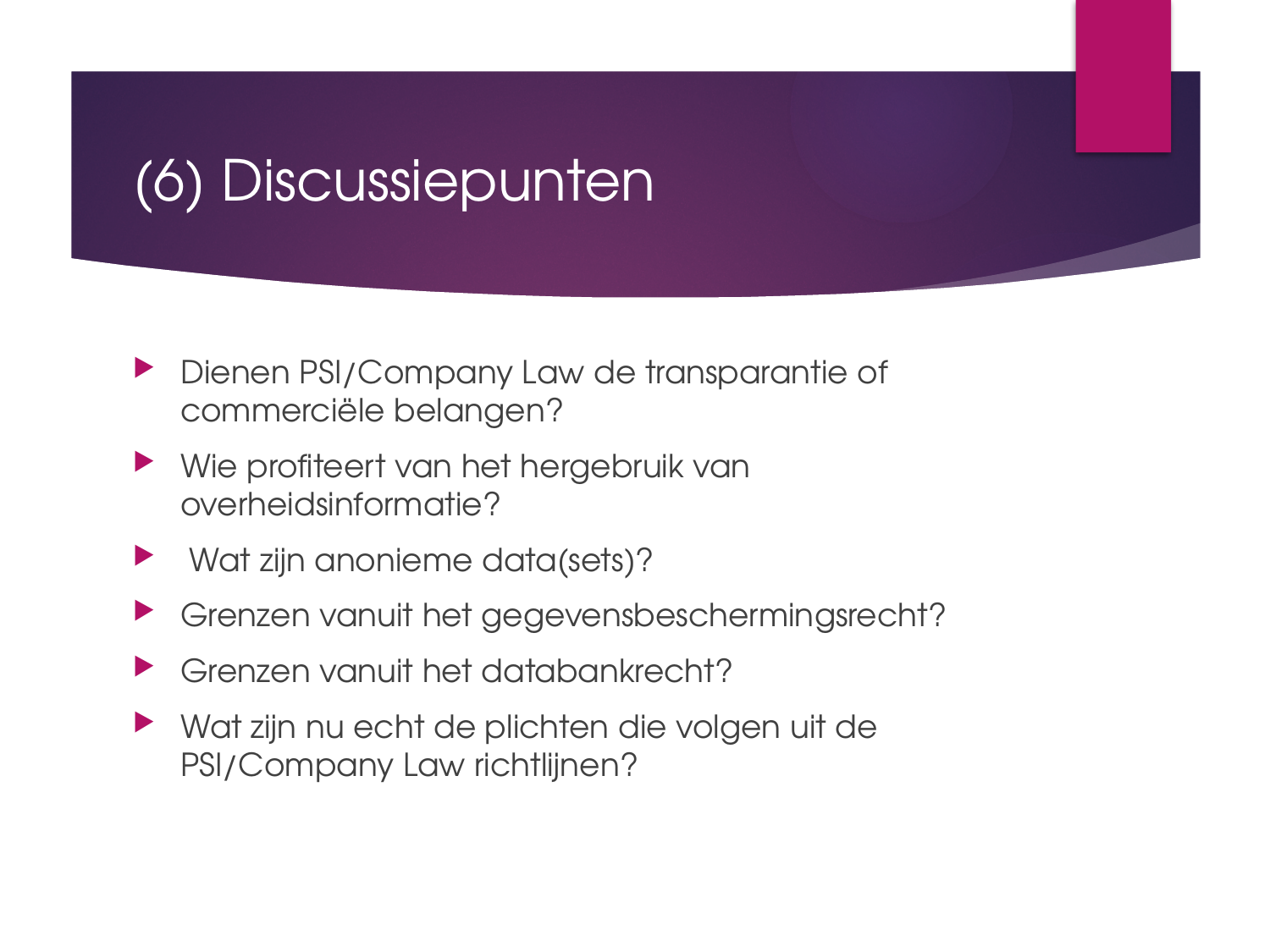

# (6) Discussiepunten
Dienen PSI/Company Law de transparantie of commerciële belangen?
Wie profiteert van het hergebruik van overheidsinformatie?
 Wat zijn anonieme data(sets)?
Grenzen vanuit het gegevensbeschermingsrecht?
Grenzen vanuit het databankrecht?
Wat zijn nu echt de plichten die volgen uit de PSI/Company Law richtlijnen?